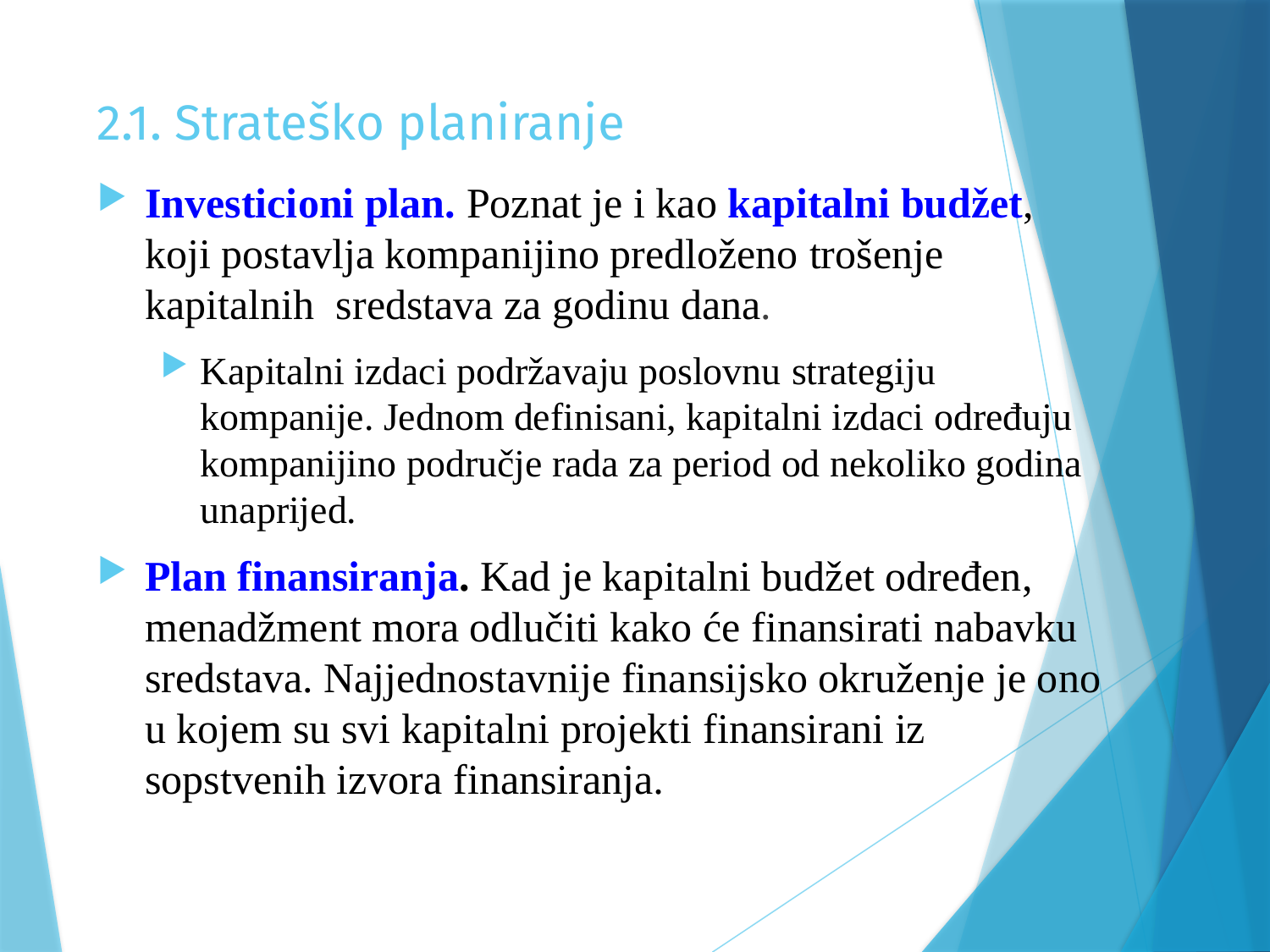

# 2.1. Strateško planiranje
Investicioni plan. Poznat je i kao kapitalni budžet, koji postavlja kompanijino predloženo trošenje kapitalnih  sredstava za godinu dana.
Kapitalni izdaci podržavaju poslovnu strategiju kompanije. Jednom definisani, kapitalni izdaci određuju kompanijino područje rada za period od nekoliko godina unaprijed.
Plan finansiranja. Kad je kapitalni budžet određen, menadžment mora odlučiti kako će finansirati nabavku sredstava. Najjednostavnije finansijsko okruženje je ono u kojem su svi kapitalni projekti finansirani iz sopstvenih izvora finansiranja.